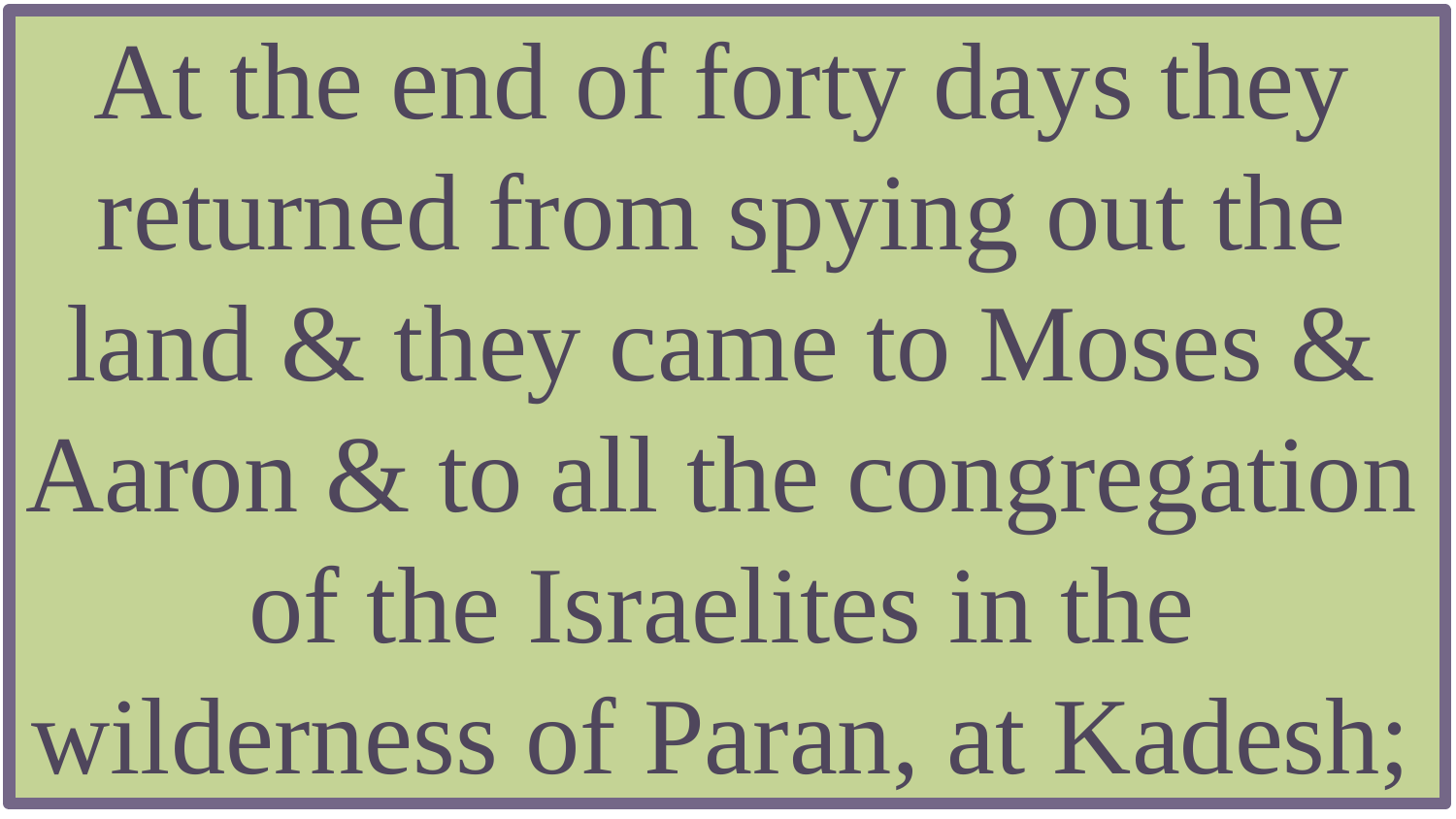

At the end of forty days they returned from spying out the land & they came to Moses & Aaron & to all the congregation of the Israelites in the wilderness of Paran, at Kadesh;